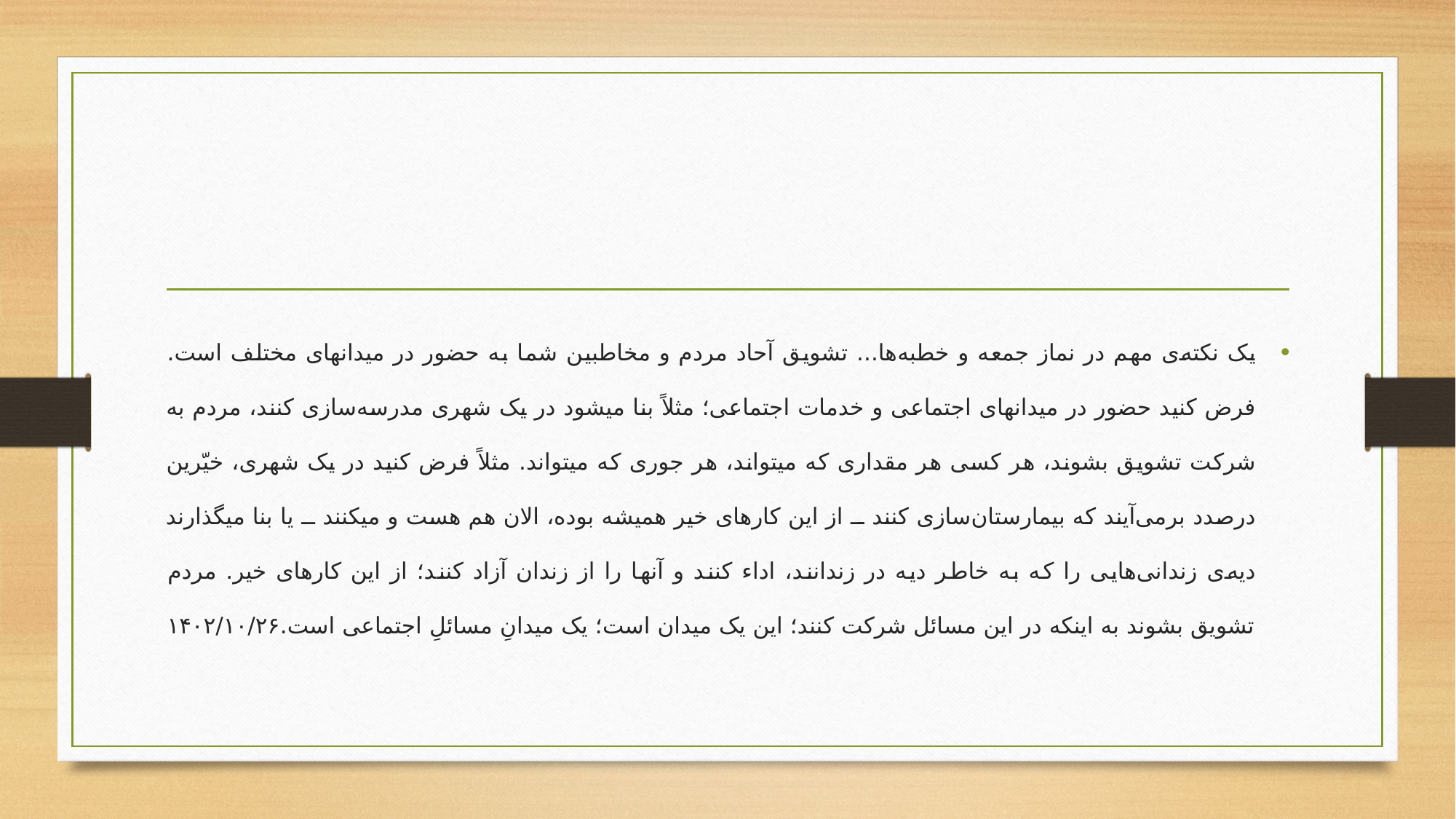

#
یک نکته‌ی مهم در نماز جمعه و خطبه‌ها... تشویق آحاد مردم و مخاطبین شما به حضور در میدانهای مختلف است. فرض کنید حضور در میدانهای اجتماعی و خدمات اجتماعی؛ مثلاً بنا میشود در یک شهری مدرسه‌سازی کنند، مردم به شرکت تشویق بشوند، هر کسی هر مقداری که میتواند، هر جوری که میتواند. مثلاً فرض کنید در یک شهری، خیّرین درصدد برمی‌آیند که بیمارستان‌سازی کنند ــ از این کارهای خیر همیشه بوده، الان هم هست و میکنند ــ یا بنا میگذارند دیه‌ی زندانی‌هایی را که به خاطر دیه در زندانند، اداء کنند و آنها را از زندان آزاد کنند؛ از این کارهای خیر. مردم تشویق بشوند به اینکه در این مسائل شرکت کنند؛ این یک میدان است؛ یک میدانِ مسائلِ اجتماعی است.۱۴۰۲/۱۰/۲۶